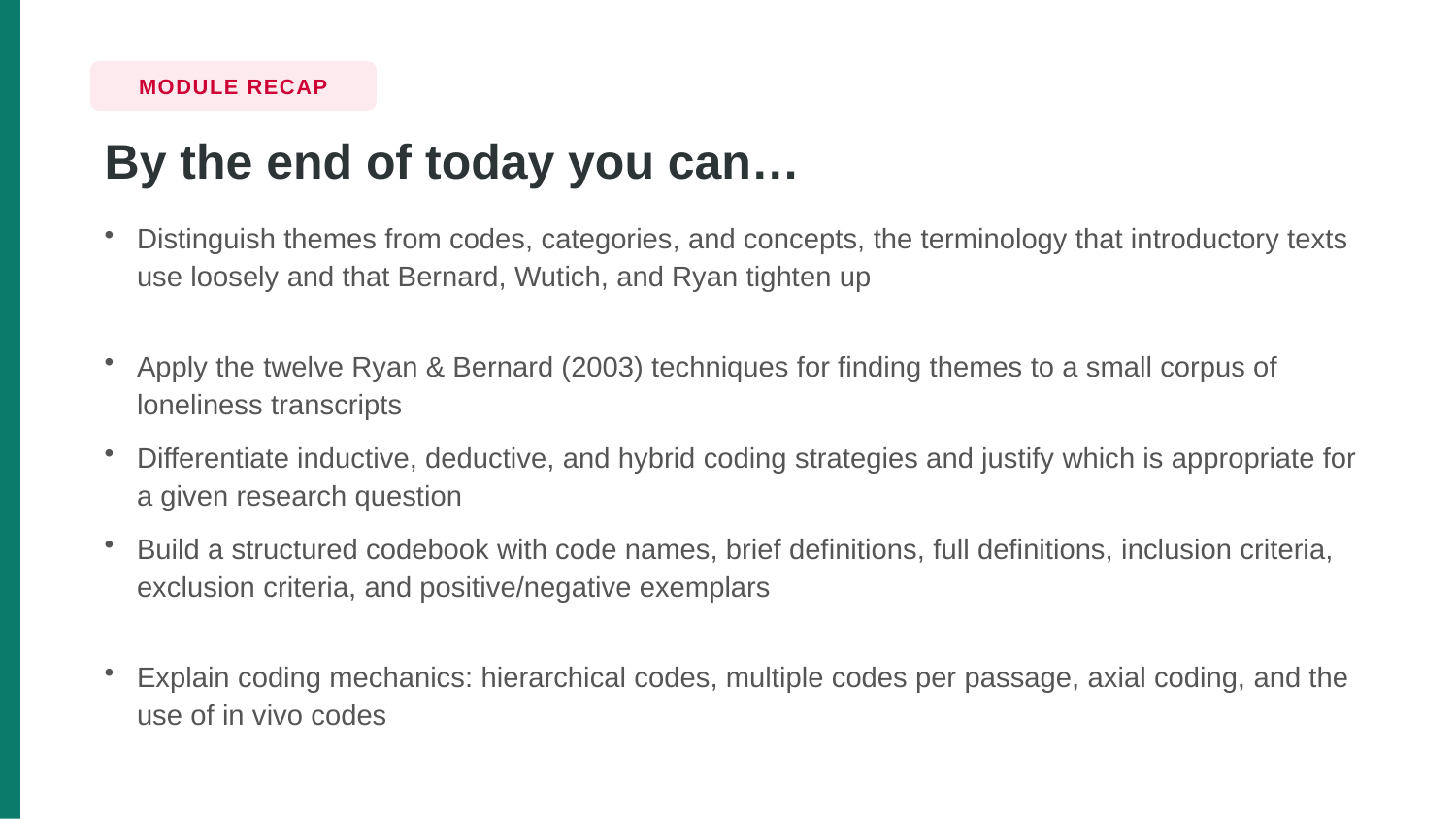

MODULE RECAP
By the end of today you can…
Distinguish themes from codes, categories, and concepts, the terminology that introductory texts use loosely and that Bernard, Wutich, and Ryan tighten up
Apply the twelve Ryan & Bernard (2003) techniques for finding themes to a small corpus of loneliness transcripts
Differentiate inductive, deductive, and hybrid coding strategies and justify which is appropriate for a given research question
Build a structured codebook with code names, brief definitions, full definitions, inclusion criteria, exclusion criteria, and positive/negative exemplars
Explain coding mechanics: hierarchical codes, multiple codes per passage, axial coding, and the use of in vivo codes